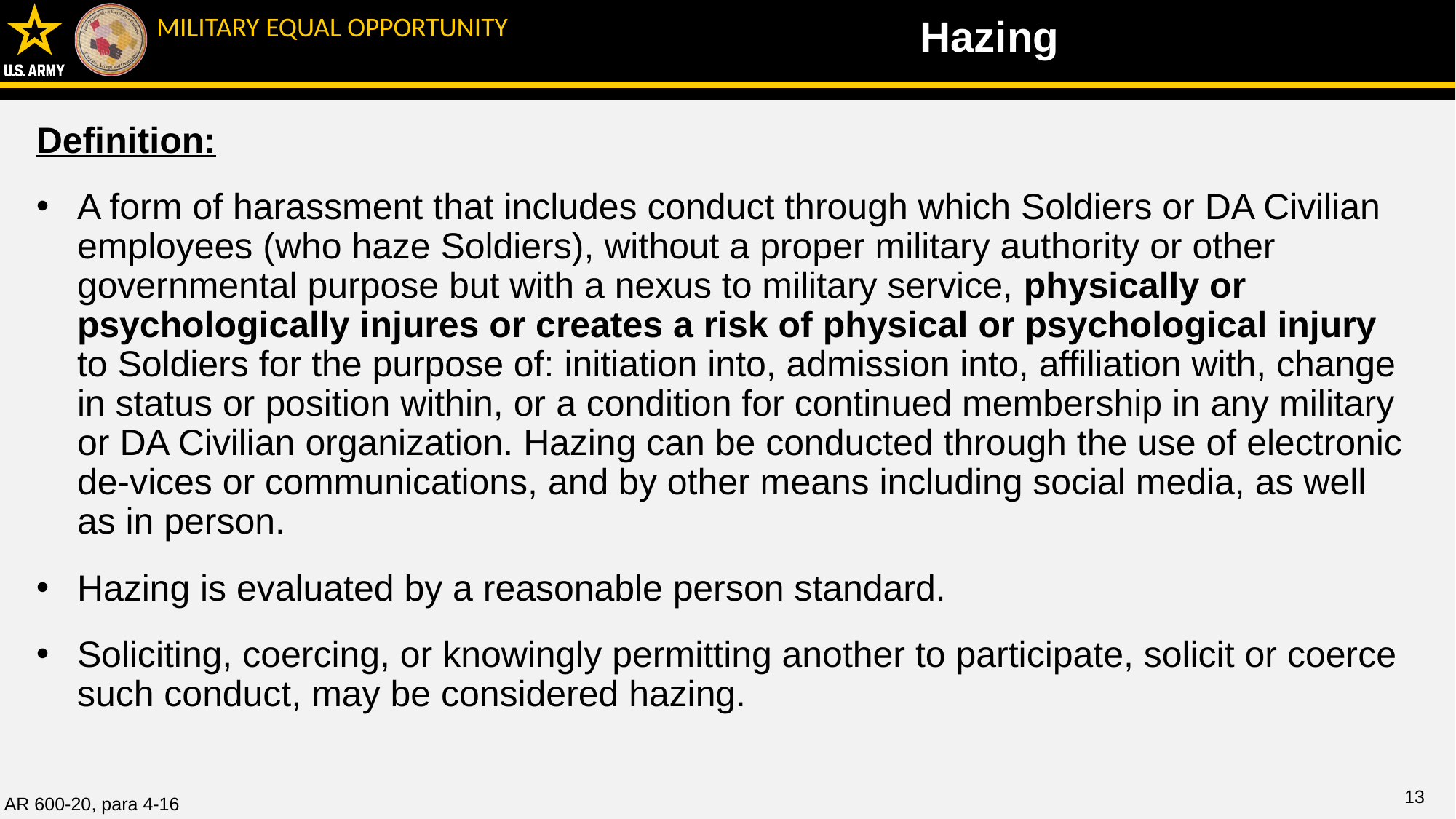

Hazing
Definition:
A form of harassment that includes conduct through which Soldiers or DA Civilian employees (who haze Soldiers), without a proper military authority or other governmental purpose but with a nexus to military service, physically or psychologically injures or creates a risk of physical or psychological injury to Soldiers for the purpose of: initiation into, admission into, affiliation with, change in status or position within, or a condition for continued membership in any military or DA Civilian organization. Hazing can be conducted through the use of electronic de-vices or communications, and by other means including social media, as well as in person.
Hazing is evaluated by a reasonable person standard.
Soliciting, coercing, or knowingly permitting another to participate, solicit or coerce such conduct, may be considered hazing.
13
AR 600-20, para 4-16